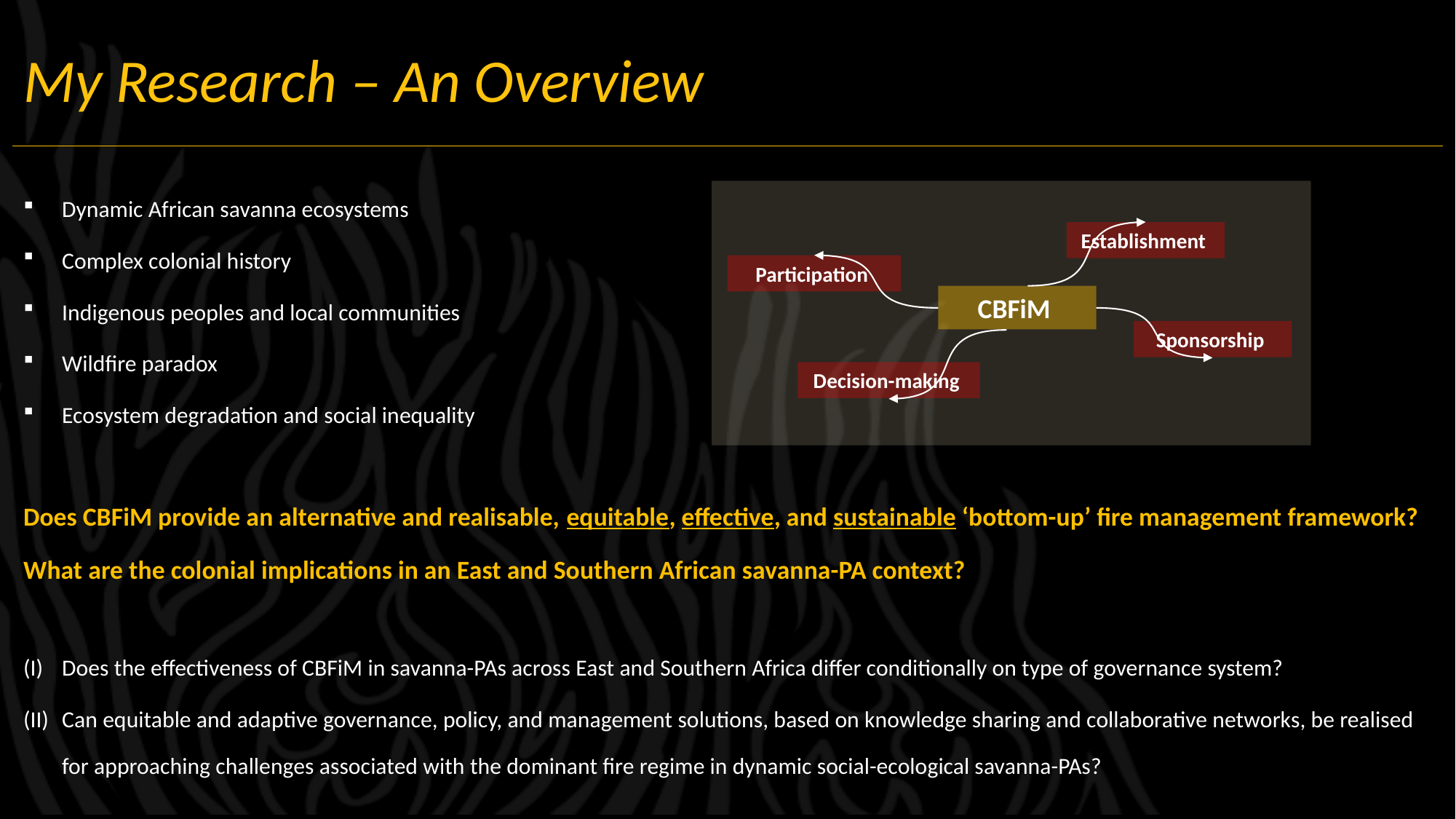

My Research – An Overview
Dynamic African savanna ecosystems
Complex colonial history
Indigenous peoples and local communities
Wildfire paradox
Ecosystem degradation and social inequality

Does CBFiM provide an alternative and realisable, equitable, effective, and sustainable ‘bottom-up’ fire management framework? What are the colonial implications in an East and Southern African savanna-PA context?

Does the effectiveness of CBFiM in savanna-PAs across East and Southern Africa differ conditionally on type of governance system?
Can equitable and adaptive governance, policy, and management solutions, based on knowledge sharing and collaborative networks, be realised for approaching challenges associated with the dominant fire regime in dynamic social-ecological savanna-PAs?

Establishment
Participation
CBFiM
Sponsorship
Decision-making